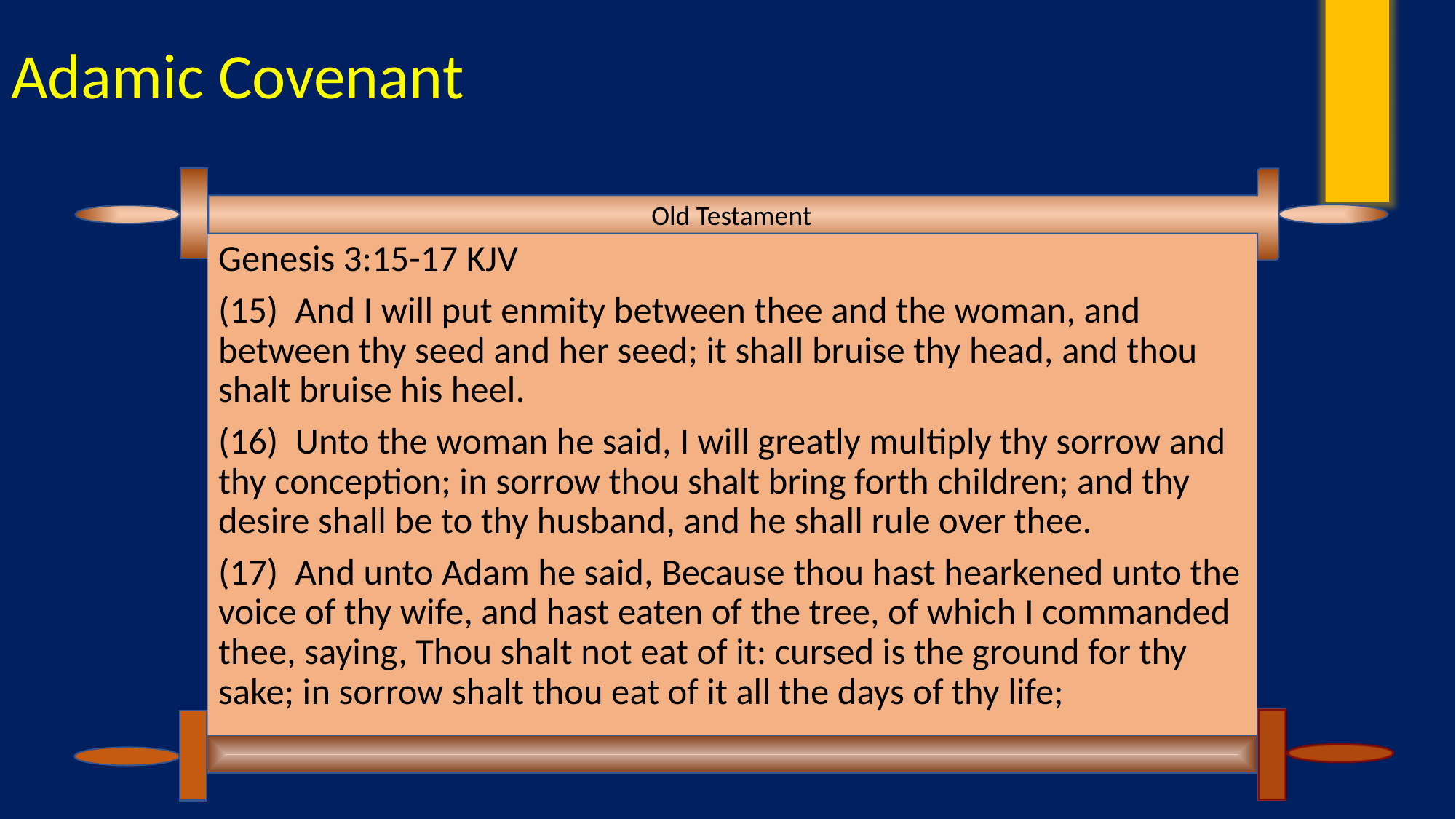

# Adamic Covenant
Genesis 3:15-17 KJV
(15)  And I will put enmity between thee and the woman, and between thy seed and her seed; it shall bruise thy head, and thou shalt bruise his heel.
(16)  Unto the woman he said, I will greatly multiply thy sorrow and thy conception; in sorrow thou shalt bring forth children; and thy desire shall be to thy husband, and he shall rule over thee.
(17)  And unto Adam he said, Because thou hast hearkened unto the voice of thy wife, and hast eaten of the tree, of which I commanded thee, saying, Thou shalt not eat of it: cursed is the ground for thy sake; in sorrow shalt thou eat of it all the days of thy life;